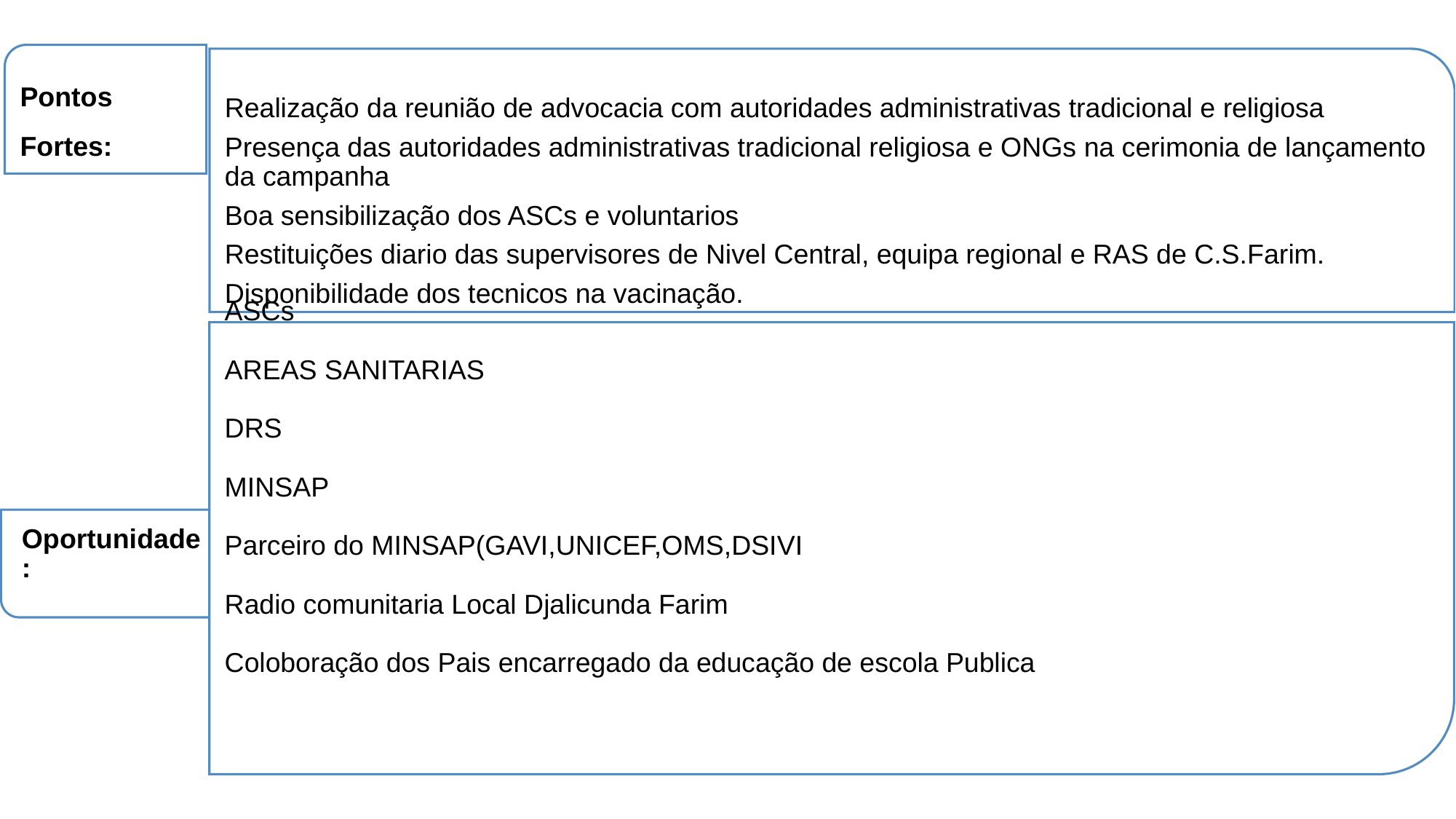

Pontos Fortes:

Realização da reunião de advocacia com autoridades administrativas tradicional e religiosa
Presença das autoridades administrativas tradicional religiosa e ONGs na cerimonia de lançamento da campanha
Boa sensibilização dos ASCs e voluntarios
Restituições diario das supervisores de Nivel Central, equipa regional e RAS de C.S.Farim.
Disponibilidade dos tecnicos na vacinação.
Oportunidade:

ASCs
AREAS SANITARIAS
DRS
MINSAP
Parceiro do MINSAP(GAVI,UNICEF,OMS,DSIVI
Radio comunitaria Local Djalicunda Farim
Coloboração dos Pais encarregado da educação de escola Publica